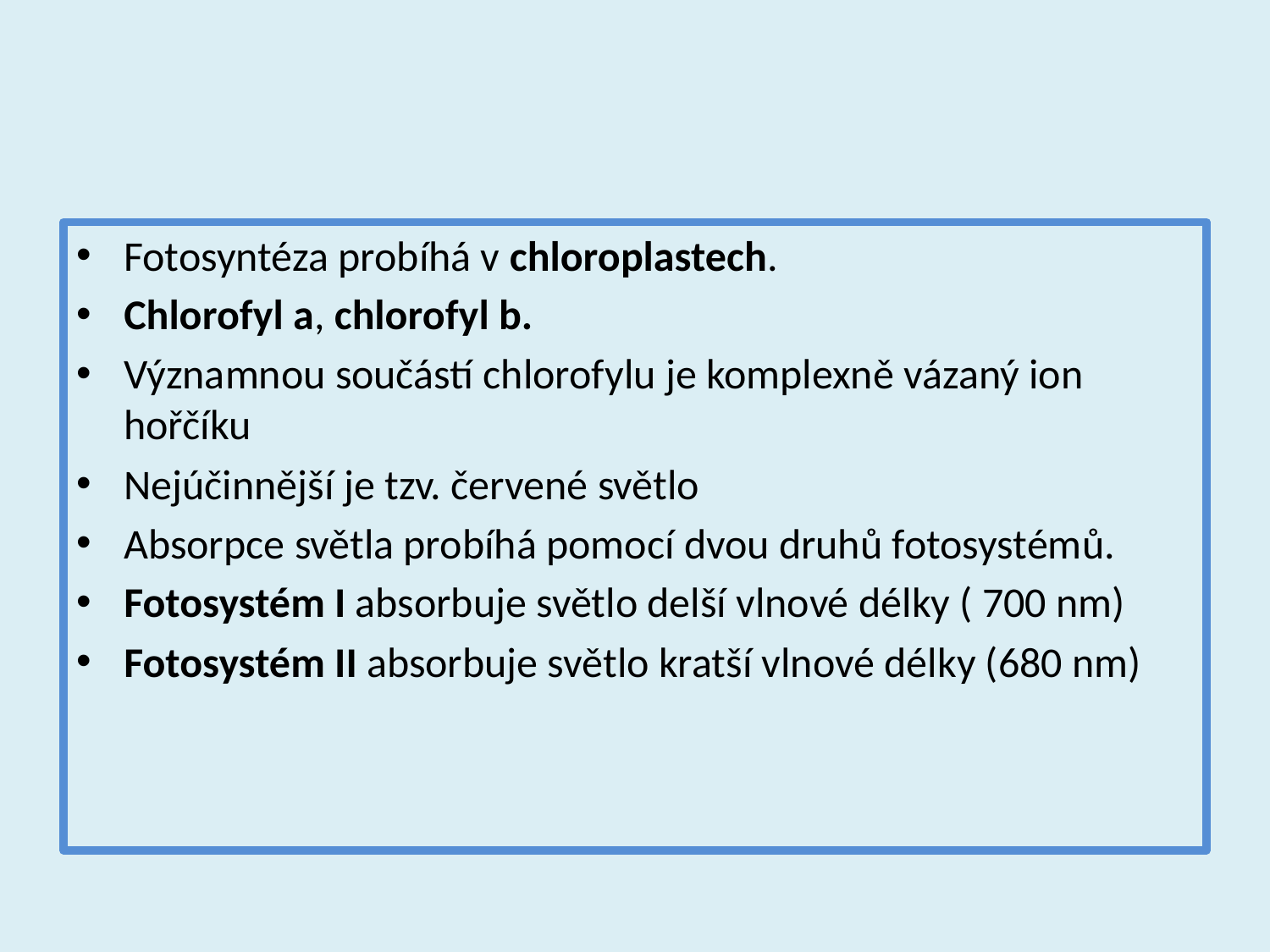

Fotosyntéza probíhá v chloroplastech.
Chlorofyl a, chlorofyl b.
Významnou součástí chlorofylu je komplexně vázaný ion hořčíku
Nejúčinnější je tzv. červené světlo
Absorpce světla probíhá pomocí dvou druhů fotosystémů.
Fotosystém I absorbuje světlo delší vlnové délky ( 700 nm)
Fotosystém II absorbuje světlo kratší vlnové délky (680 nm)